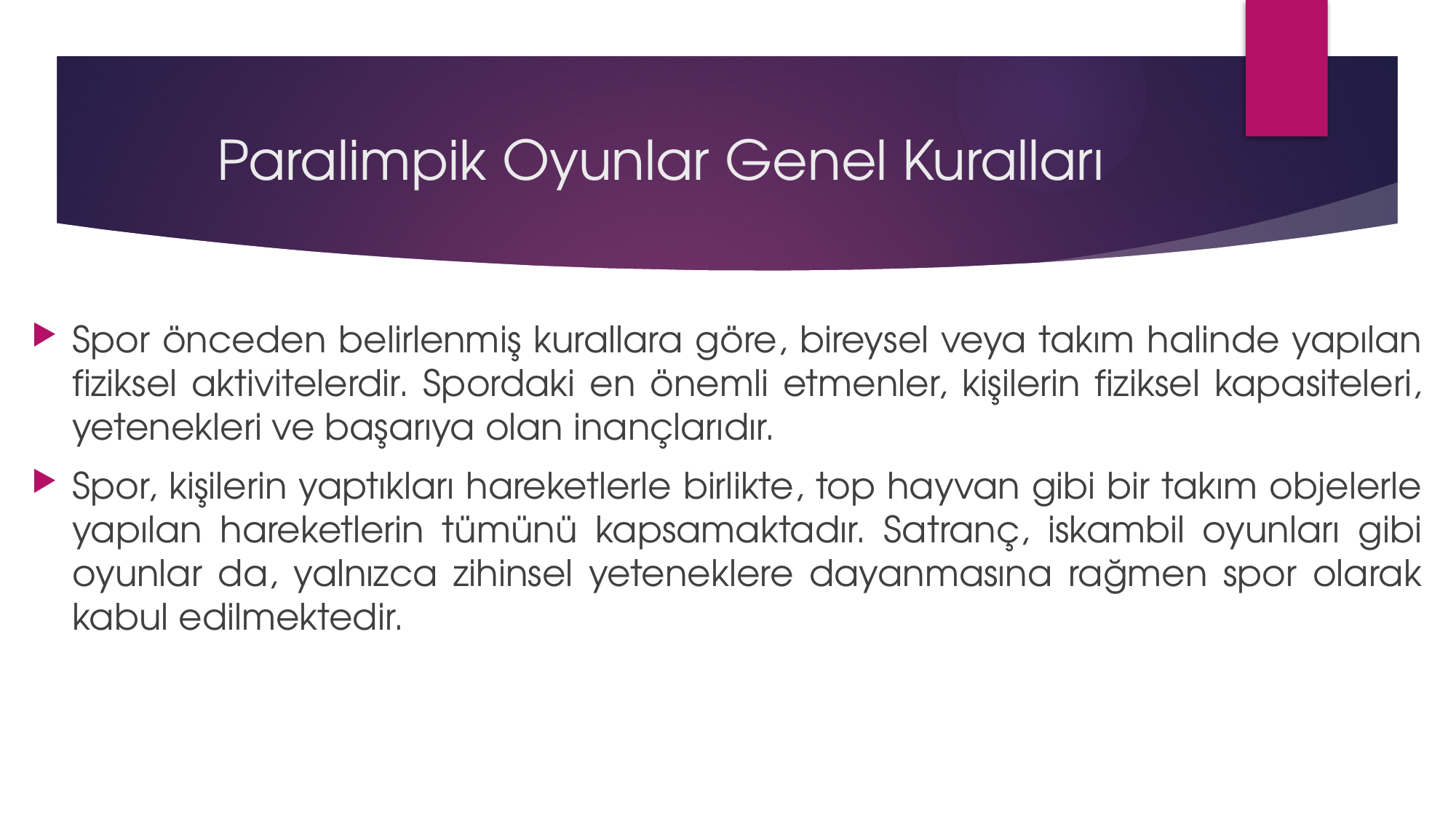

# Paralimpik Oyunlar Genel Kuralları
Spor önceden belirlenmiş kurallara göre, bireysel veya takım halinde yapılan fiziksel aktivitelerdir. Spordaki en önemli etmenler, kişilerin fiziksel kapasiteleri, yetenekleri ve başarıya olan inançlarıdır.
Spor, kişilerin yaptıkları hareketlerle birlikte, top hayvan gibi bir takım objelerle yapılan hareketlerin tümünü kapsamaktadır. Satranç, iskambil oyunları gibi oyunlar da, yalnızca zihinsel yeteneklere dayanmasına rağmen spor olarak kabul edilmektedir.